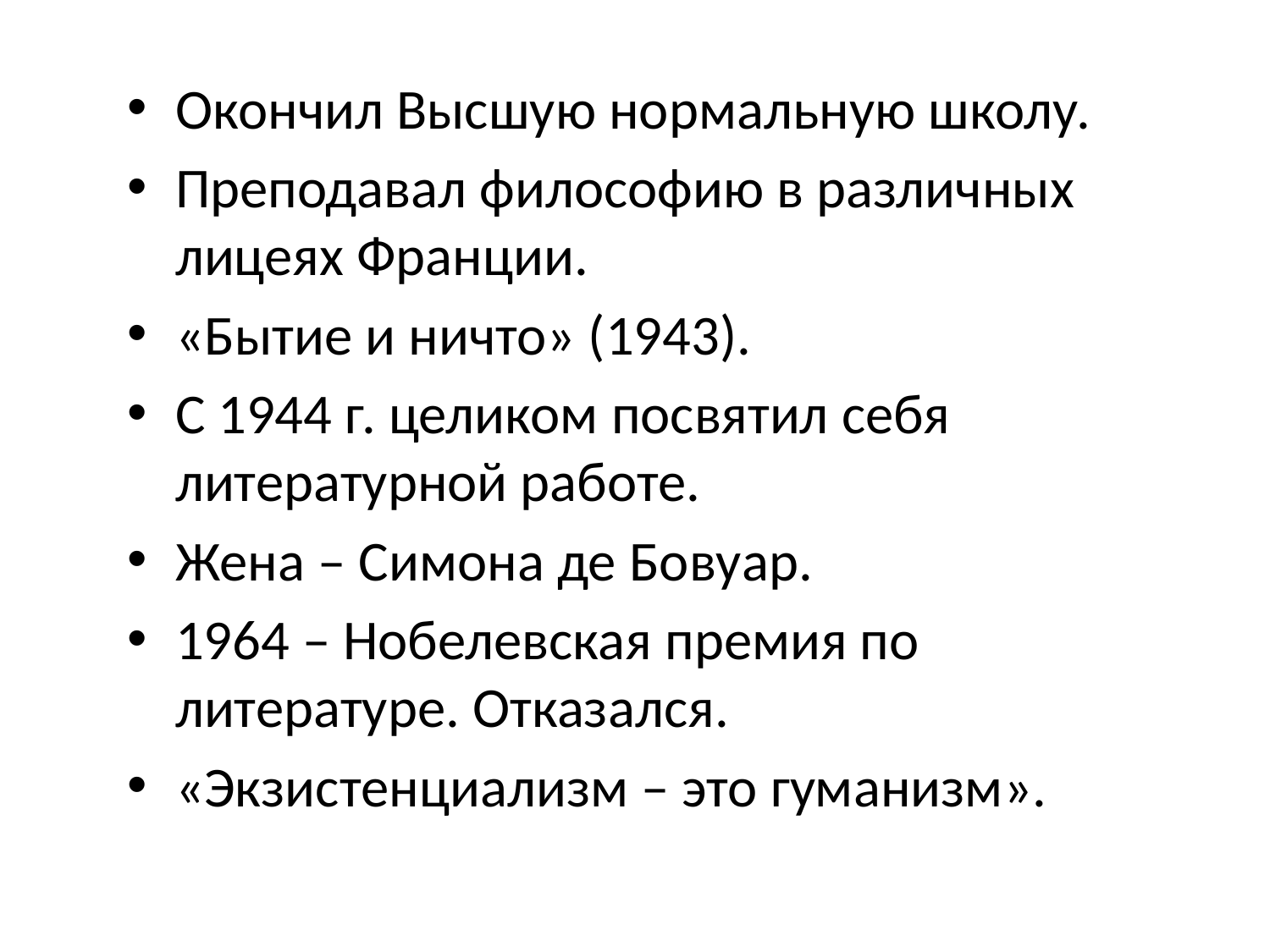

Окончил Высшую нормальную школу.
Преподавал философию в различных лицеях Франции.
«Бытие и ничто» (1943).
С 1944 г. целиком посвятил себя литературной работе.
Жена – Симона де Бовуар.
1964 – Нобелевская премия по литературе. Отказался.
«Экзистенциализм – это гуманизм».